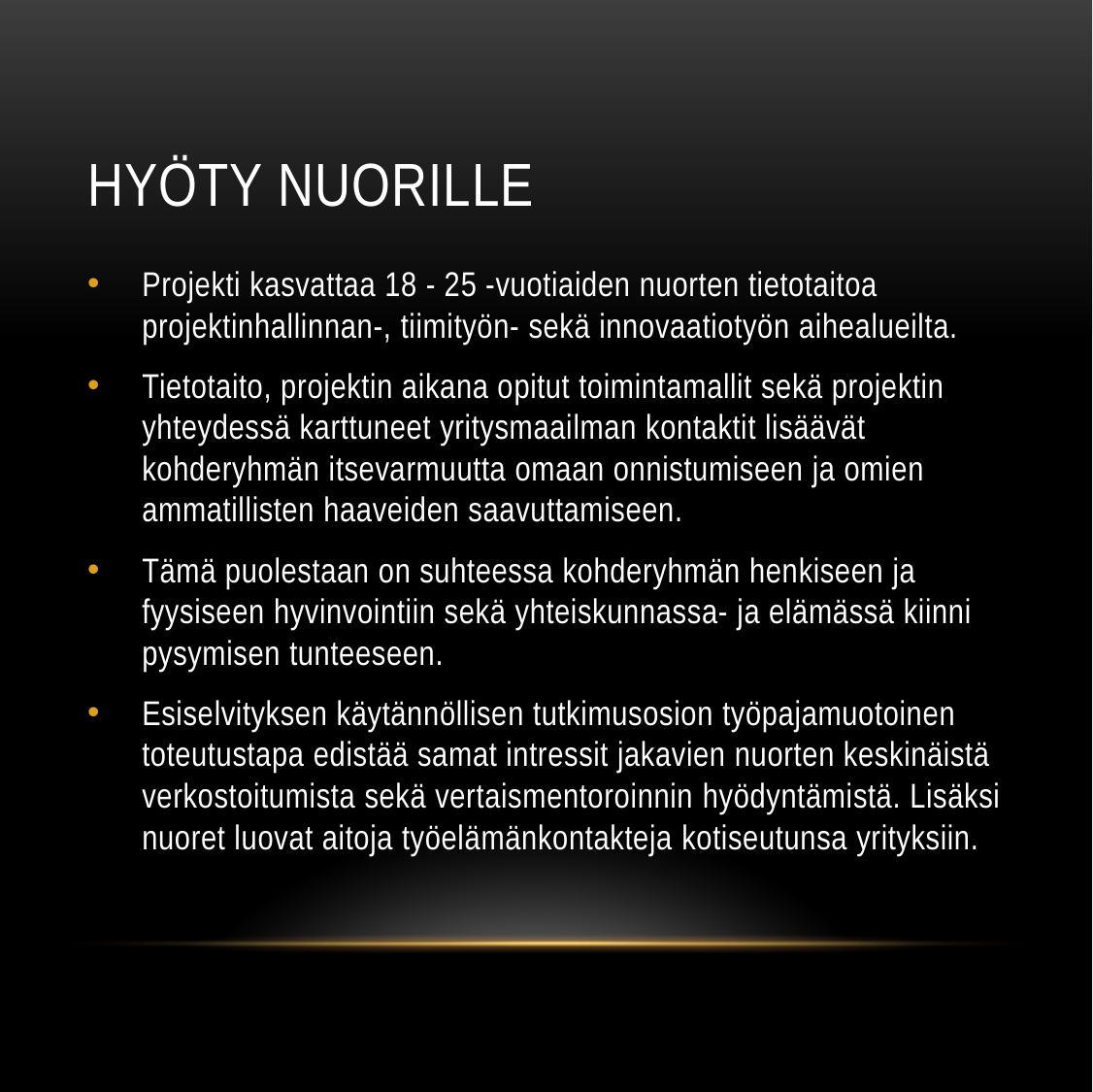

# Hyöty nuorille
Projekti kasvattaa 18 - 25 -vuotiaiden nuorten tietotaitoa projektinhallinnan-, tiimityön- sekä innovaatiotyön aihealueilta.
Tietotaito, projektin aikana opitut toimintamallit sekä projektin yhteydessä karttuneet yritysmaailman kontaktit lisäävät kohderyhmän itsevarmuutta omaan onnistumiseen ja omien ammatillisten haaveiden saavuttamiseen.
Tämä puolestaan on suhteessa kohderyhmän henkiseen ja fyysiseen hyvinvointiin sekä yhteiskunnassa- ja elämässä kiinni pysymisen tunteeseen.
Esiselvityksen käytännöllisen tutkimusosion työpajamuotoinen toteutustapa edistää samat intressit jakavien nuorten keskinäistä verkostoitumista sekä vertaismentoroinnin hyödyntämistä. Lisäksi nuoret luovat aitoja työelämänkontakteja kotiseutunsa yrityksiin.